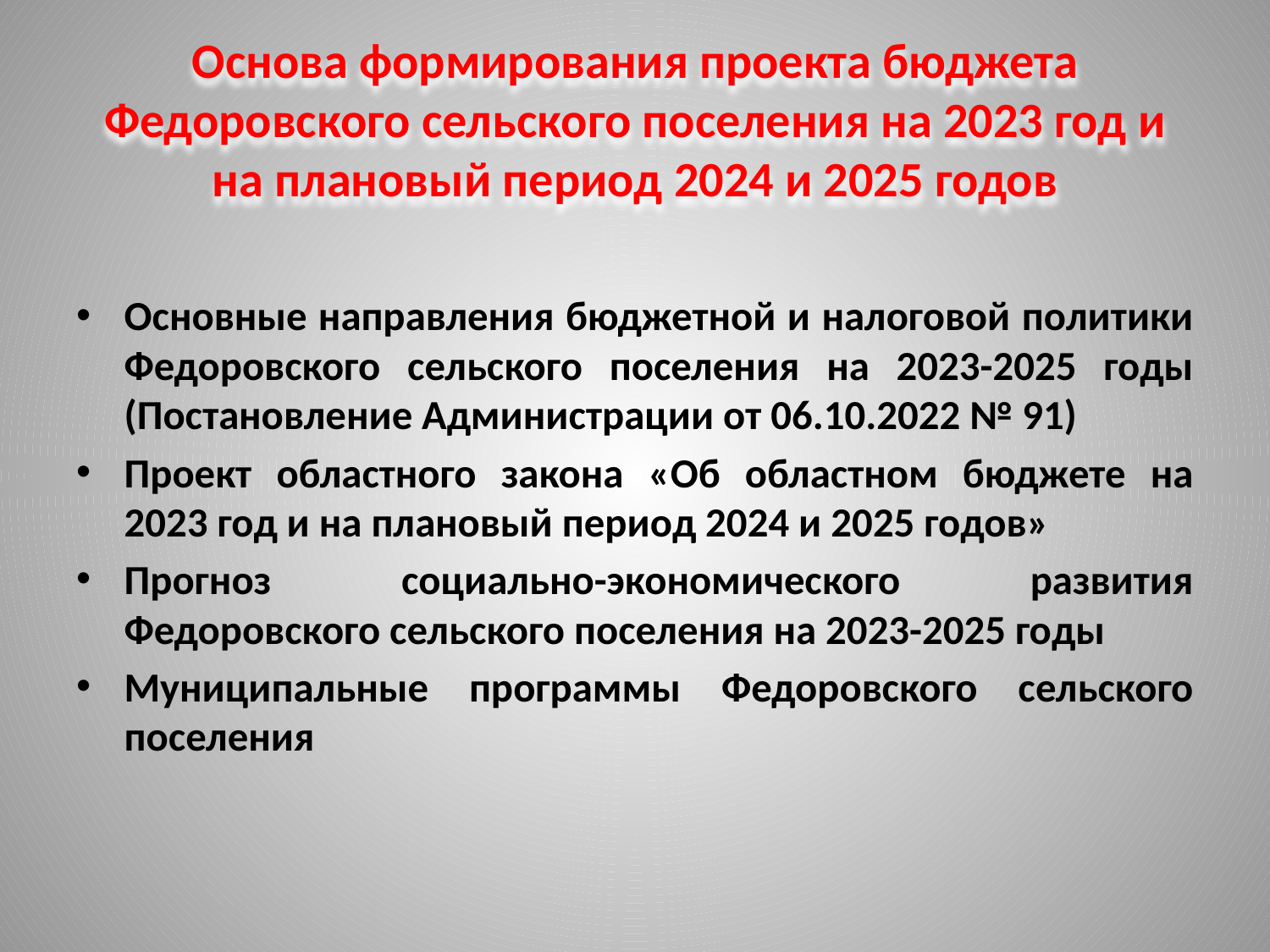

# Основа формирования проекта бюджета Федоровского сельского поселения на 2023 год и на плановый период 2024 и 2025 годов

Основные направления бюджетной и налоговой политики Федоровского сельского поселения на 2023-2025 годы (Постановление Администрации от 06.10.2022 № 91)
Проект областного закона «Об областном бюджете на 2023 год и на плановый период 2024 и 2025 годов»
Прогноз социально-экономического развития Федоровского сельского поселения на 2023-2025 годы
Муниципальные программы Федоровского сельского поселения